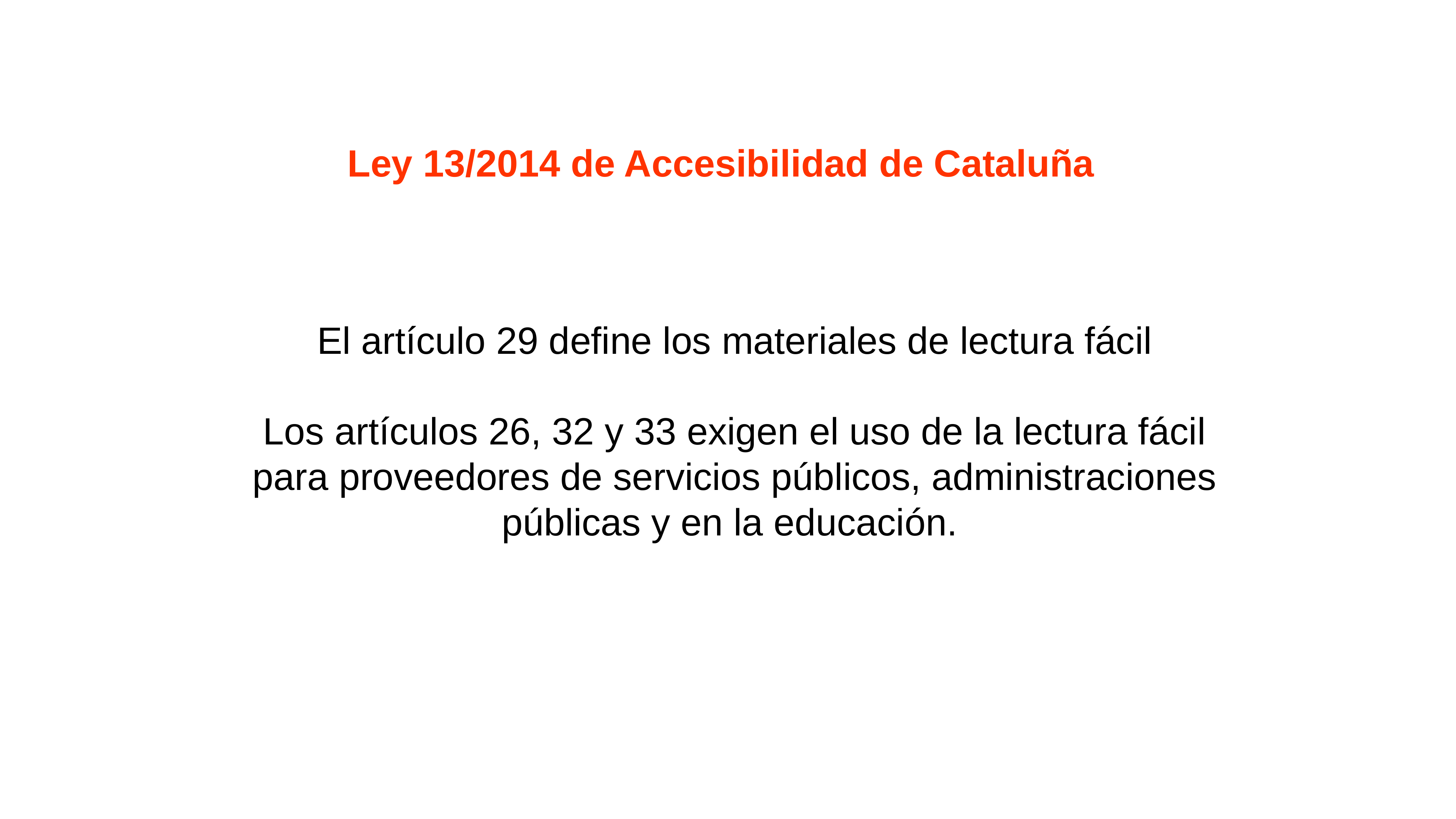

Ley 13/2014 de Accesibilidad de Cataluña

El artículo 29 define los materiales de lectura fácil

Los artículos 26, 32 y 33 exigen el uso de la lectura fácil para proveedores de servicios públicos, administraciones públicas y en la educación.